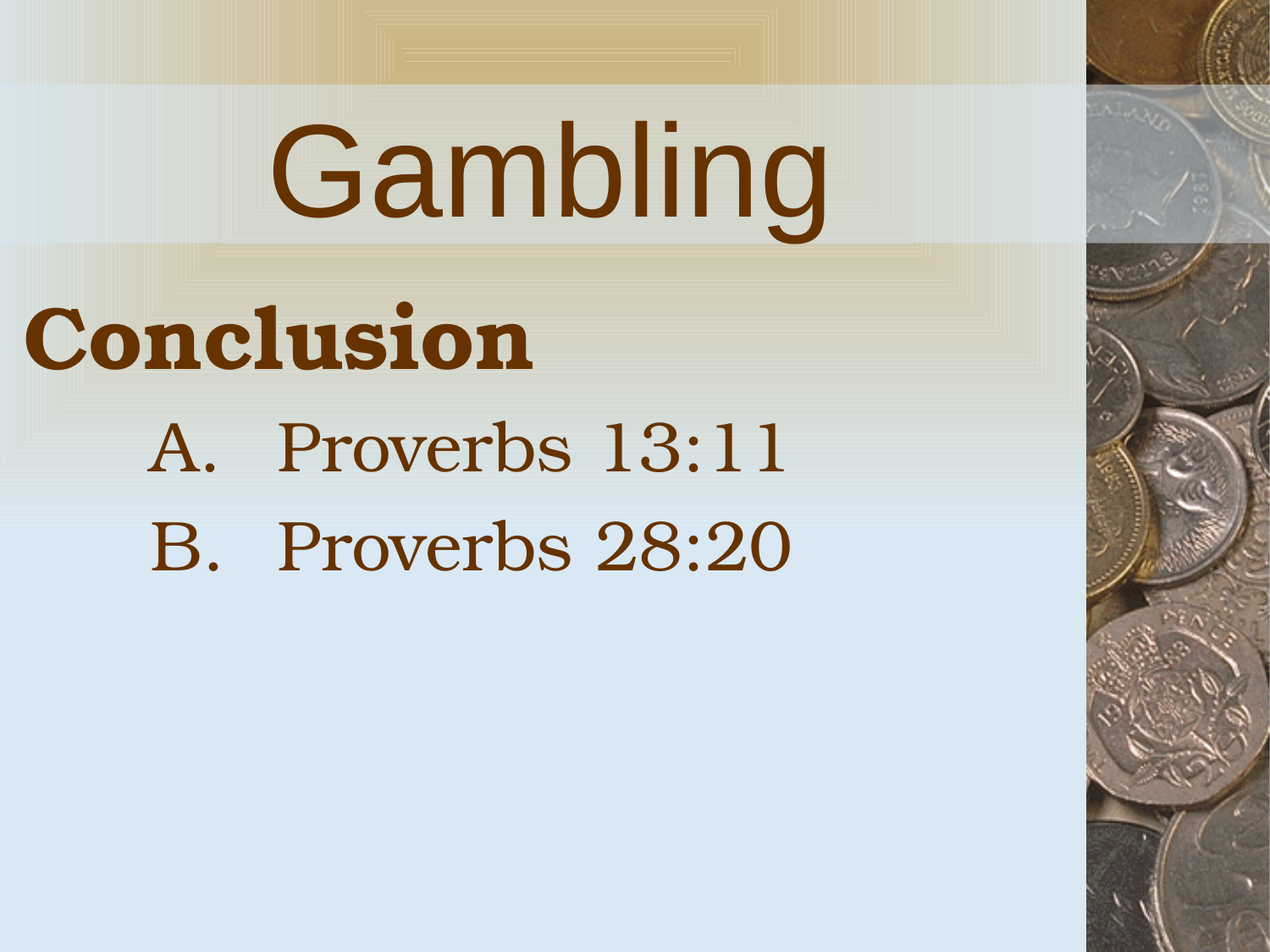

# Gambling
Conclusion
Proverbs 13:11
Proverbs 28:20